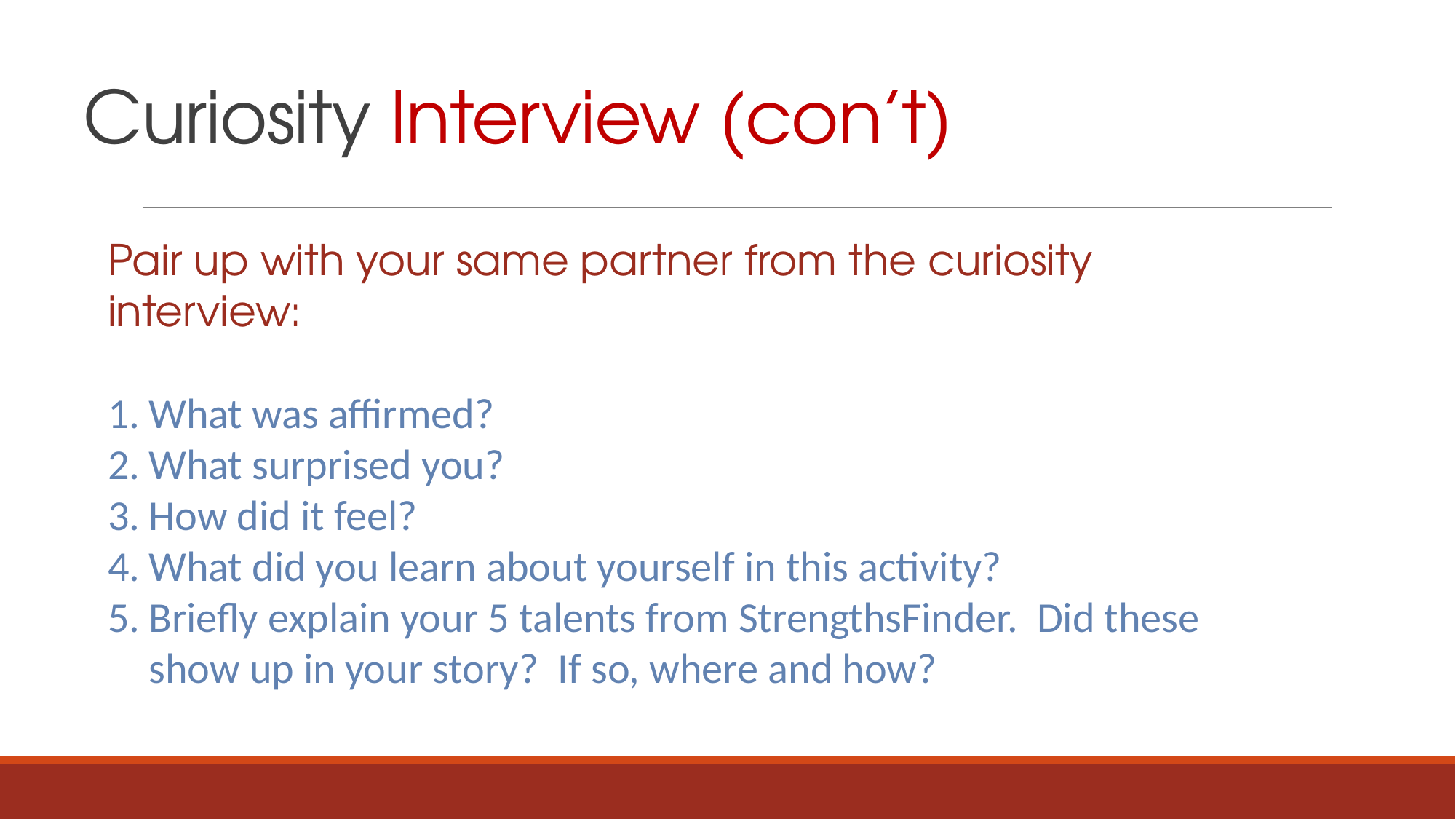

# Curiosity Interview (con’t)
Pair up with your same partner from the curiosity interview:

What was affirmed?
What surprised you?
How did it feel?
What did you learn about yourself in this activity?
Briefly explain your 5 talents from StrengthsFinder.  Did these show up in your story?  If so, where and how?